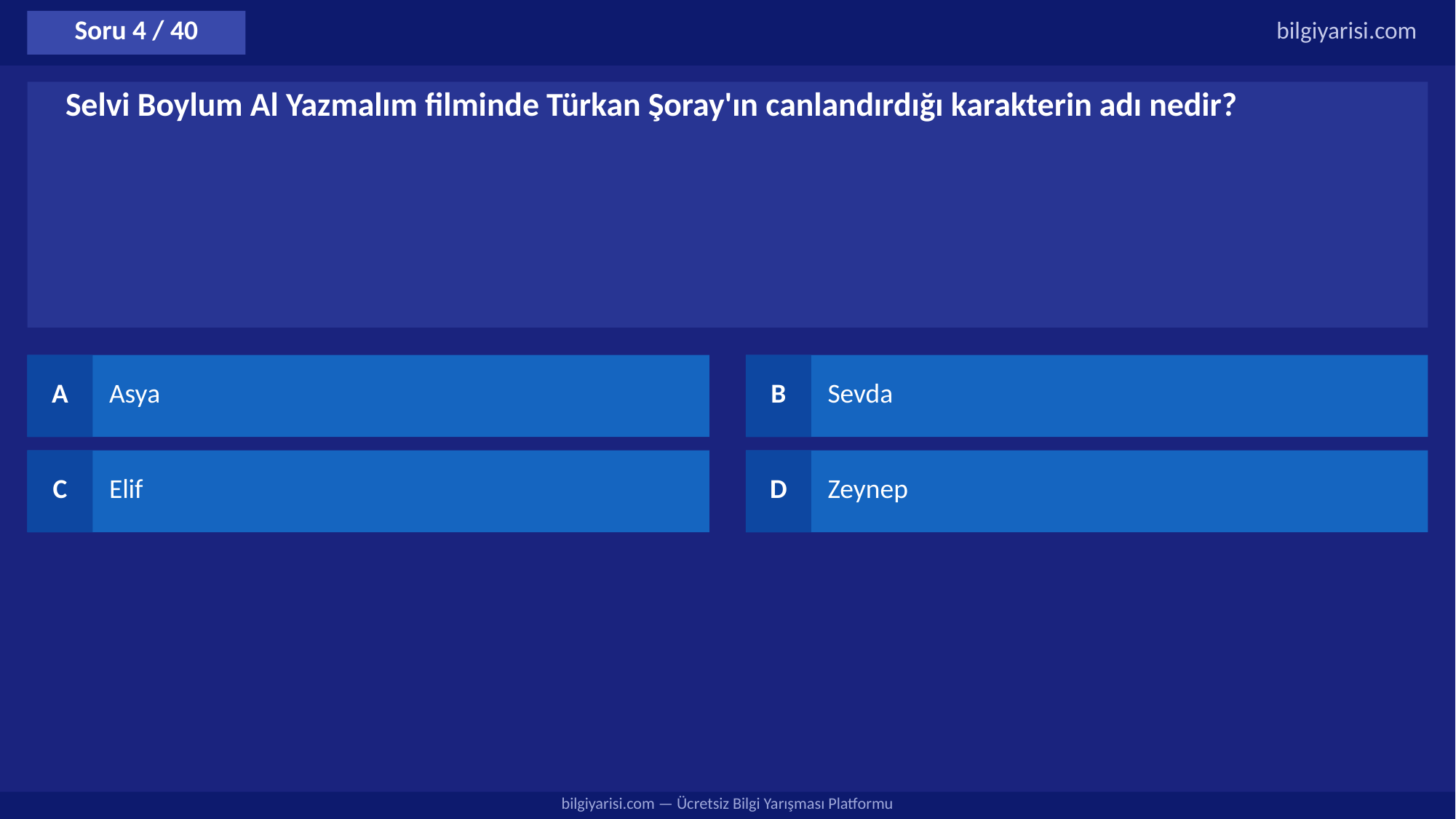

Soru 4 / 40
bilgiyarisi.com

Selvi Boylum Al Yazmalım filminde Türkan Şoray'ın canlandırdığı karakterin adı nedir?

A
Asya

B
Sevda

C
Elif

D
Zeynep
bilgiyarisi.com — Ücretsiz Bilgi Yarışması Platformu